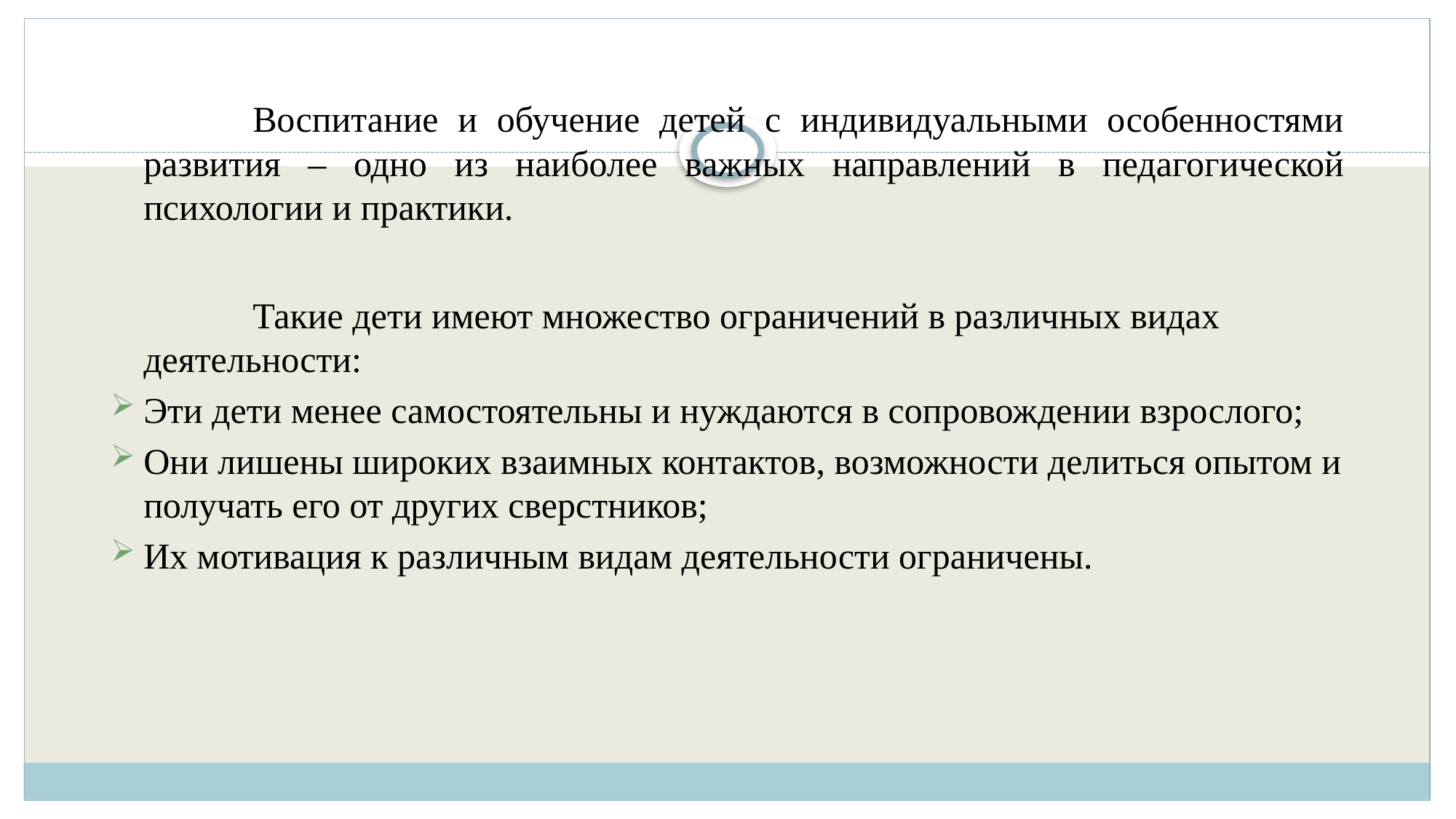

Воспитание и обучение детей с индивидуальными особенностями развития – одно из наиболее важных направлений в педагогической психологии и практики.

		Такие дети имеют множество ограничений в различных видах деятельности:
Эти дети менее самостоятельны и нуждаются в сопровождении взрослого;
Они лишены широких взаимных контактов, возможности делиться опытом и получать его от других сверстников;
Их мотивация к различным видам деятельности ограничены.